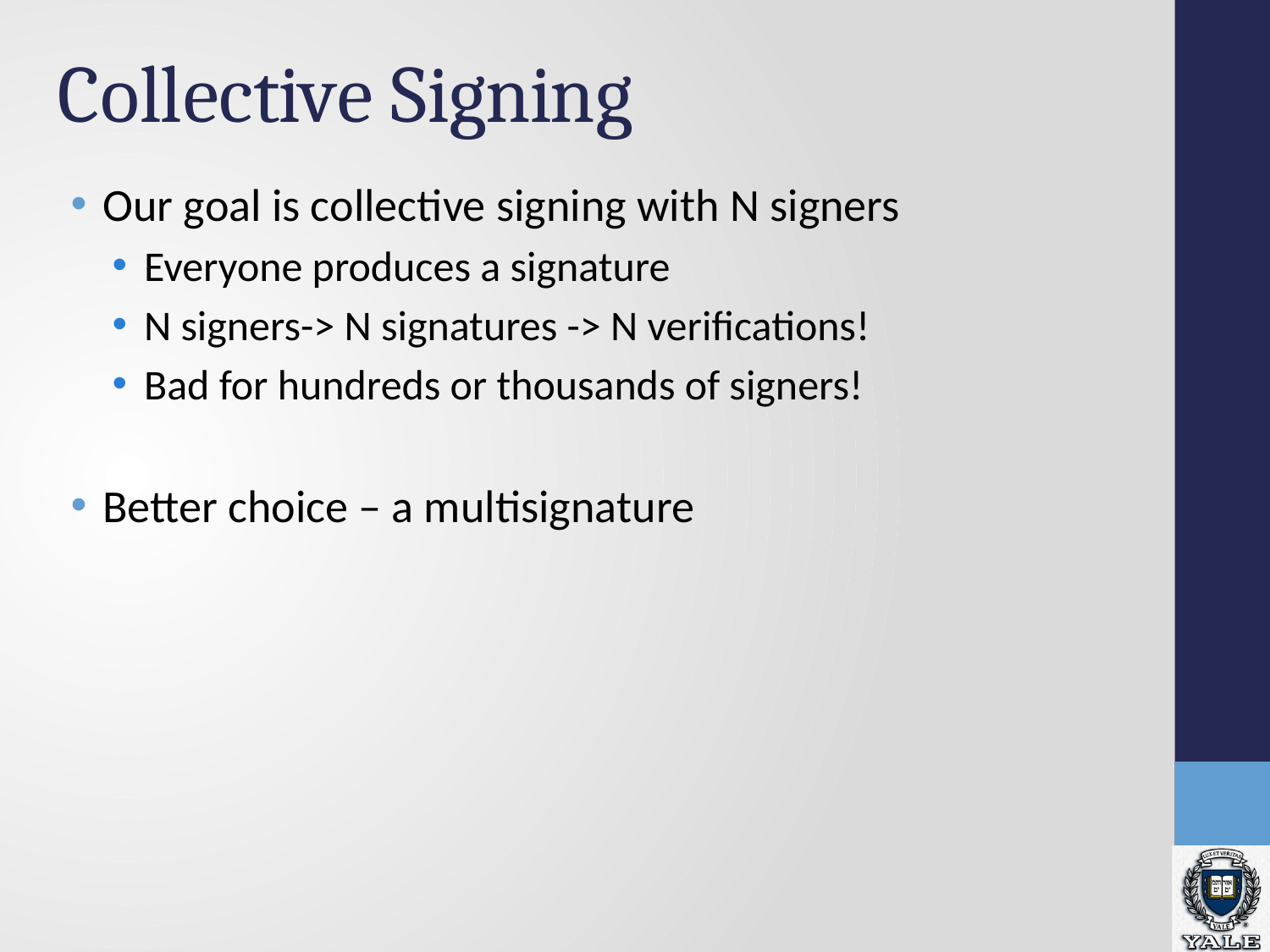

# Collective Signing
Our goal is collective signing with N signers
Everyone produces a signature
N signers-> N signatures -> N verifications!
Bad for hundreds or thousands of signers!

Better choice – a multisignature